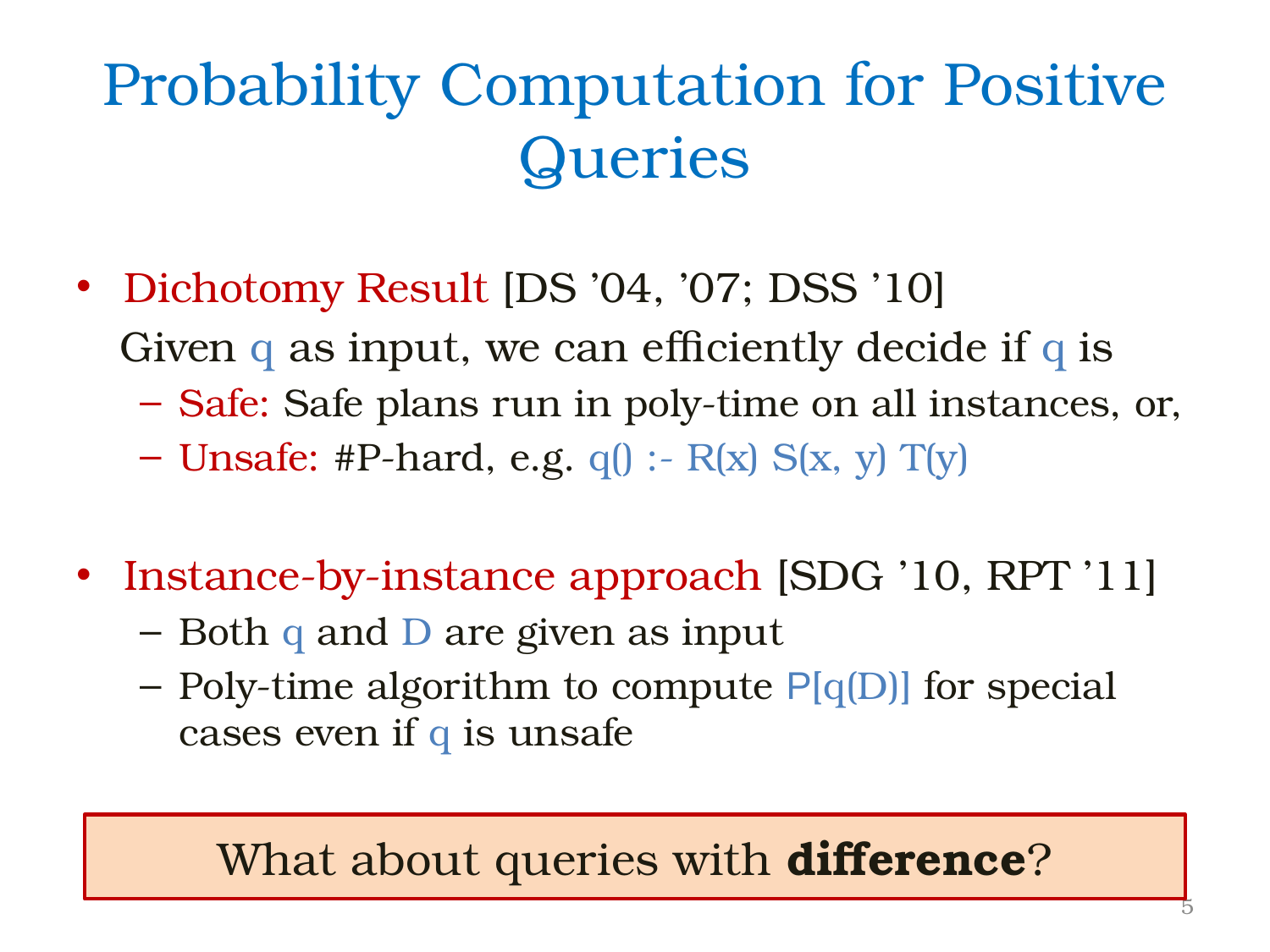

# Probability Computation for Positive Queries
Dichotomy Result [DS ’04, ’07; DSS ’10]
   Given q as input, we can efficiently decide if q is
Safe: Safe plans run in poly-time on all instances, or,
Unsafe: #P-hard, e.g. q() :- R(x) S(x, y) T(y)

Instance-by-instance approach [SDG ’10, RPT ’11]
Both q and D are given as input
Poly-time algorithm to compute P[q(D)] for special cases even if q is unsafe
What about queries with difference?
5